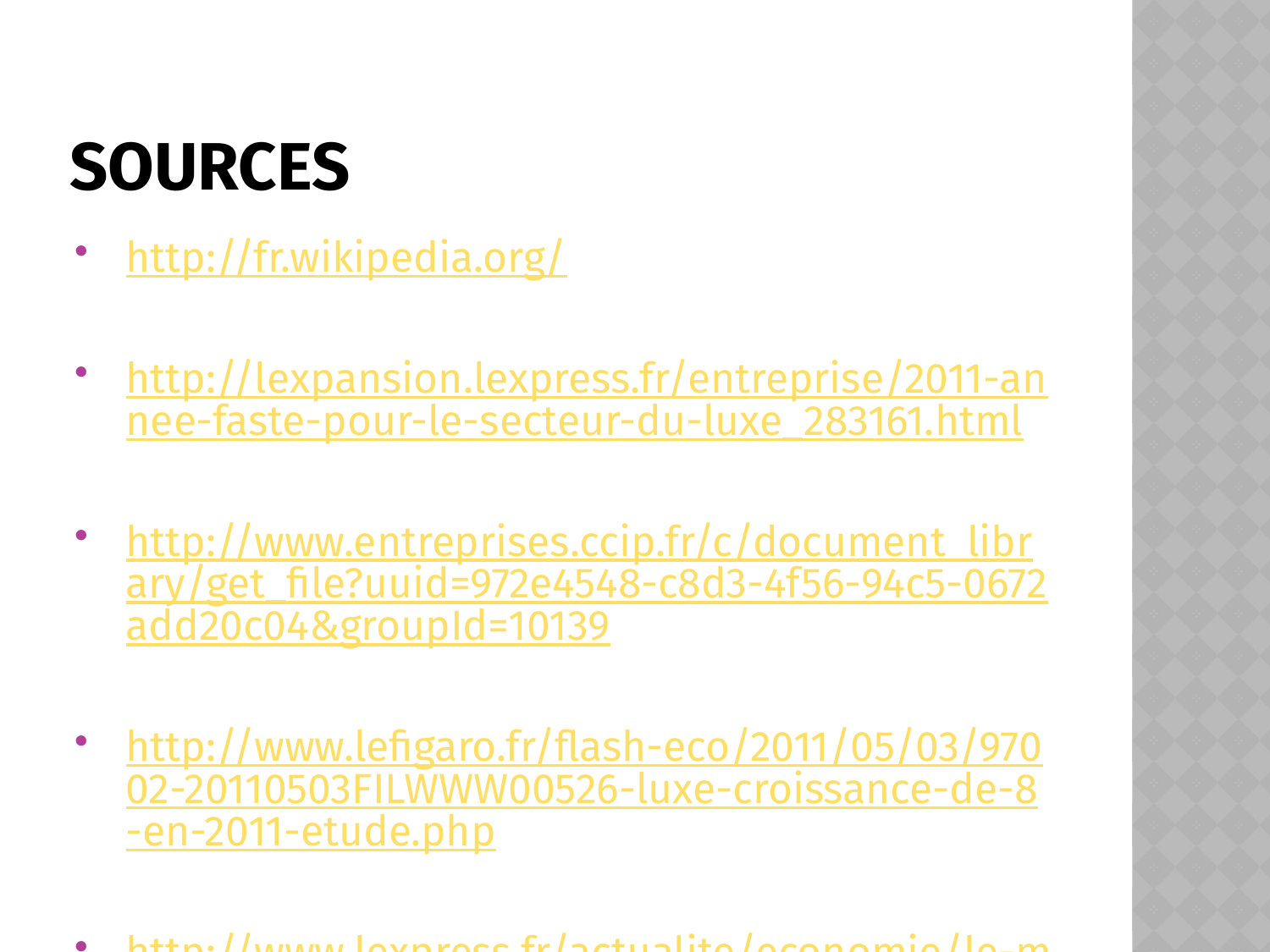

# Sources
http://fr.wikipedia.org/

http://lexpansion.lexpress.fr/entreprise/2011-annee-faste-pour-le-secteur-du-luxe_283161.html

http://www.entreprises.ccip.fr/c/document_library/get_file?uuid=972e4548-c8d3-4f56-94c5-0672add20c04&groupId=10139

http://www.lefigaro.fr/flash-eco/2011/05/03/97002-20110503FILWWW00526-luxe-croissance-de-8-en-2011-etude.php

http://www.lexpress.fr/actualite/economie/le-marche-du-luxe-en-pleine-ebullition_1010466.html

http://storage.canalblog.com/95/55/33128/12707184.pdf